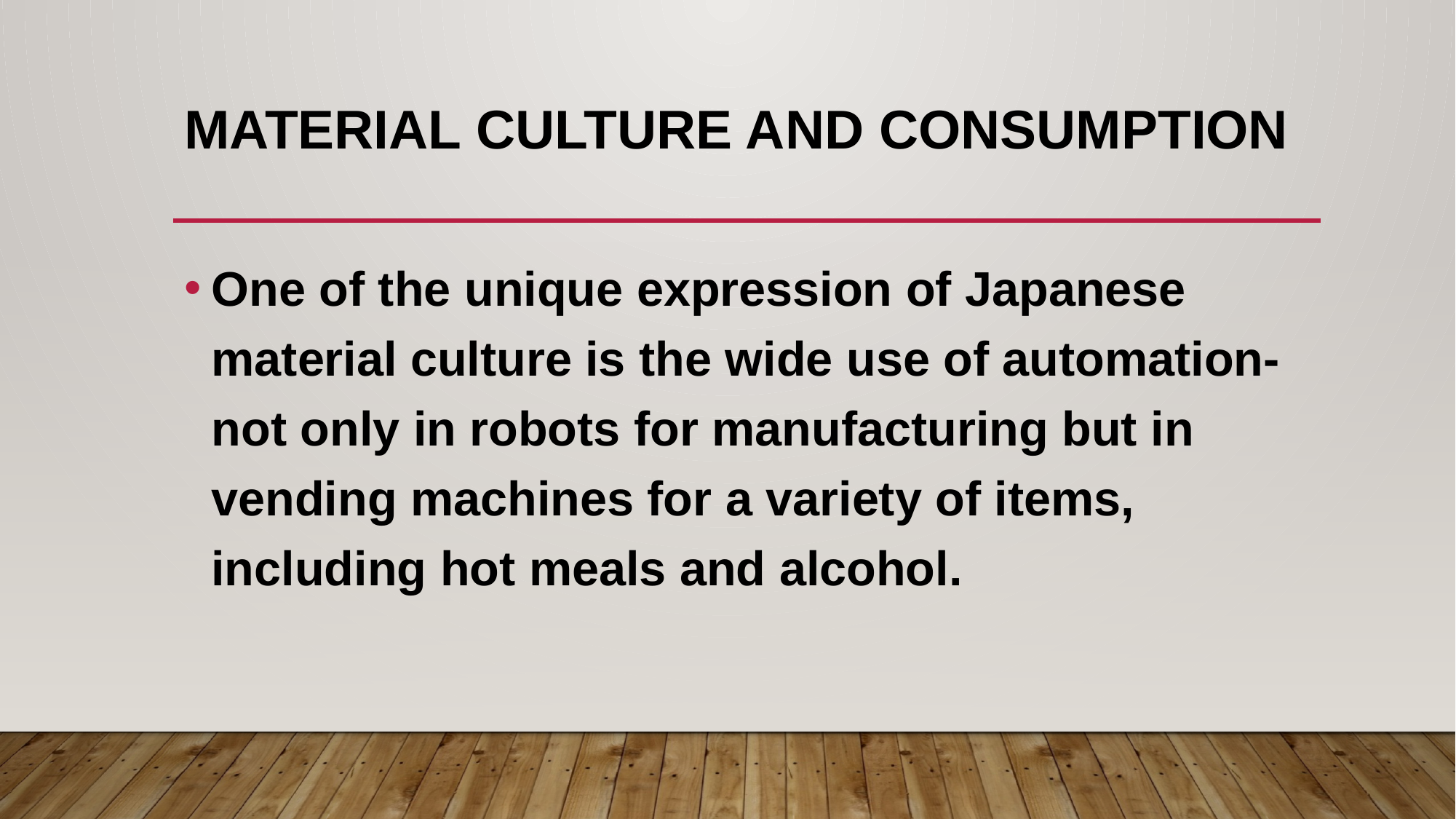

# Material Culture and Consumption
One of the unique expression of Japanese material culture is the wide use of automation- not only in robots for manufacturing but in vending machines for a variety of items, including hot meals and alcohol.